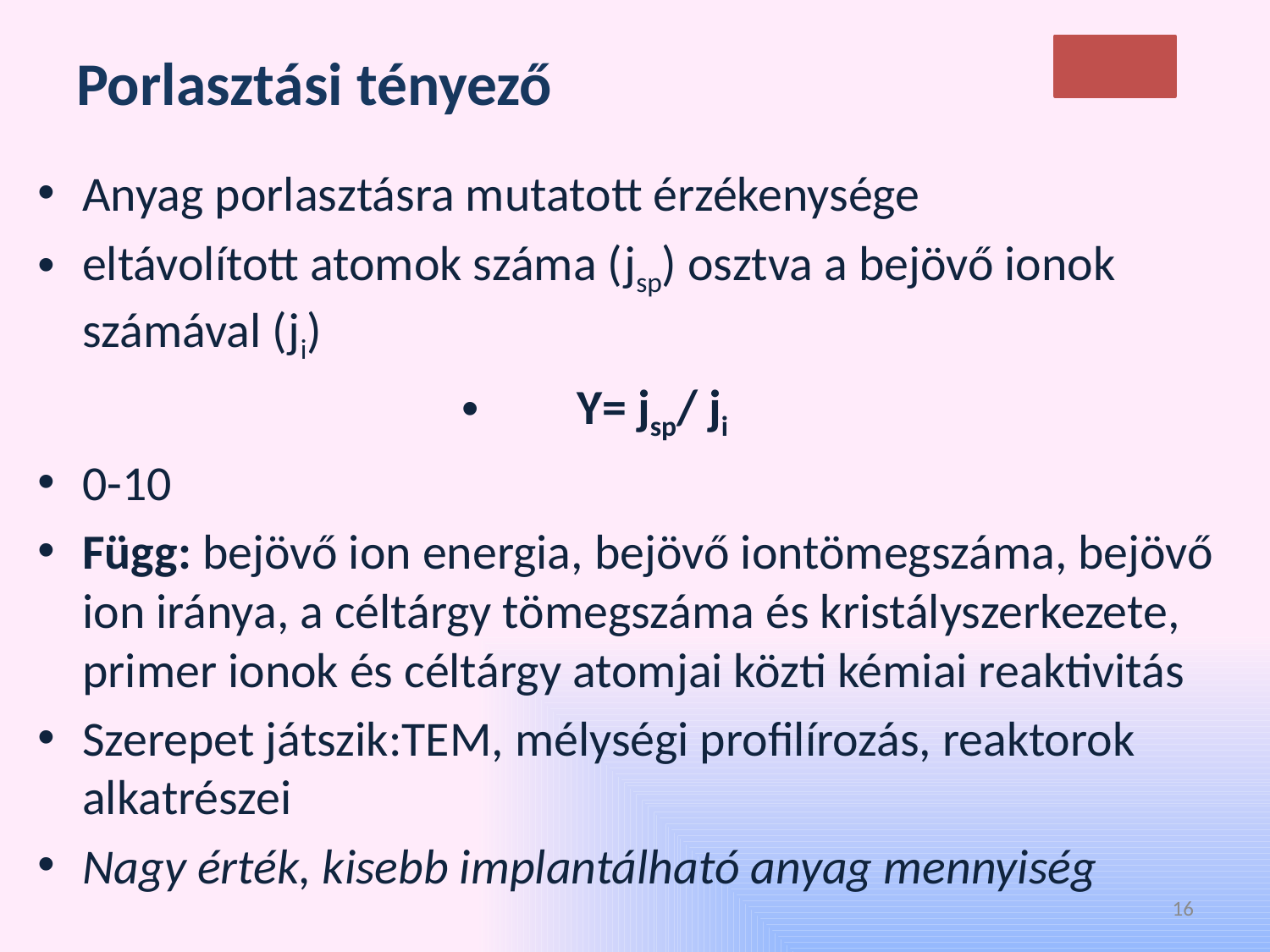

# Porlasztási tényező
Anyag porlasztásra mutatott érzékenysége
eltávolított atomok száma (jsp) osztva a bejövő ionok számával (ji)
Y= jsp/ ji
0-10
Függ: bejövő ion energia, bejövő iontömegszáma, bejövő ion iránya, a céltárgy tömegszáma és kristályszerkezete, primer ionok és céltárgy atomjai közti kémiai reaktivitás
Szerepet játszik:TEM, mélységi profilírozás, reaktorok alkatrészei
Nagy érték, kisebb implantálható anyag mennyiség

16